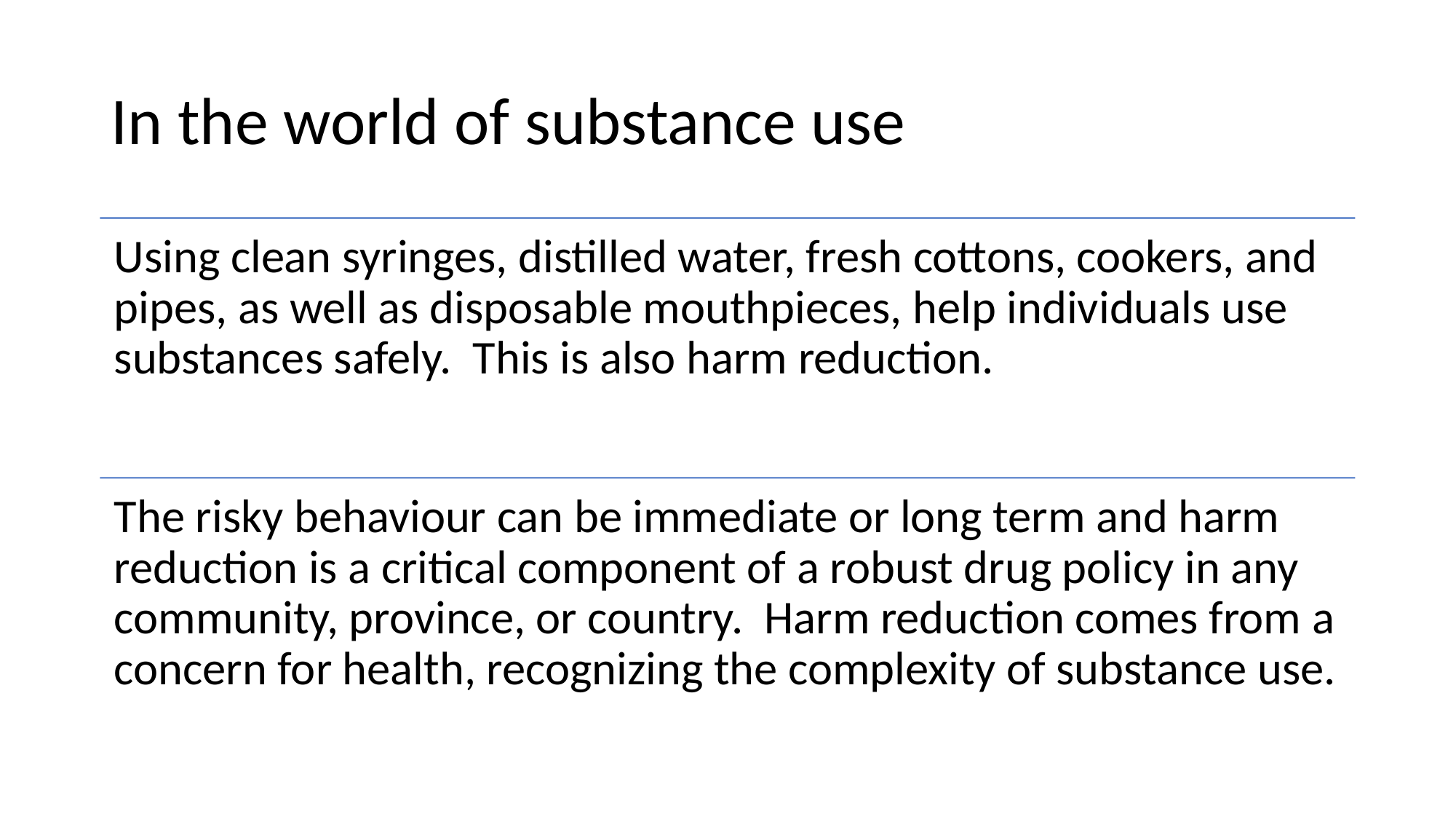

# In the world of substance use
Using clean syringes, distilled water, fresh cottons, cookers, and pipes, as well as disposable mouthpieces, help individuals use substances safely.  This is also harm reduction.
The risky behaviour can be immediate or long term and harm reduction is a critical component of a robust drug policy in any community, province, or country.  Harm reduction comes from a concern for health, recognizing the complexity of substance use.